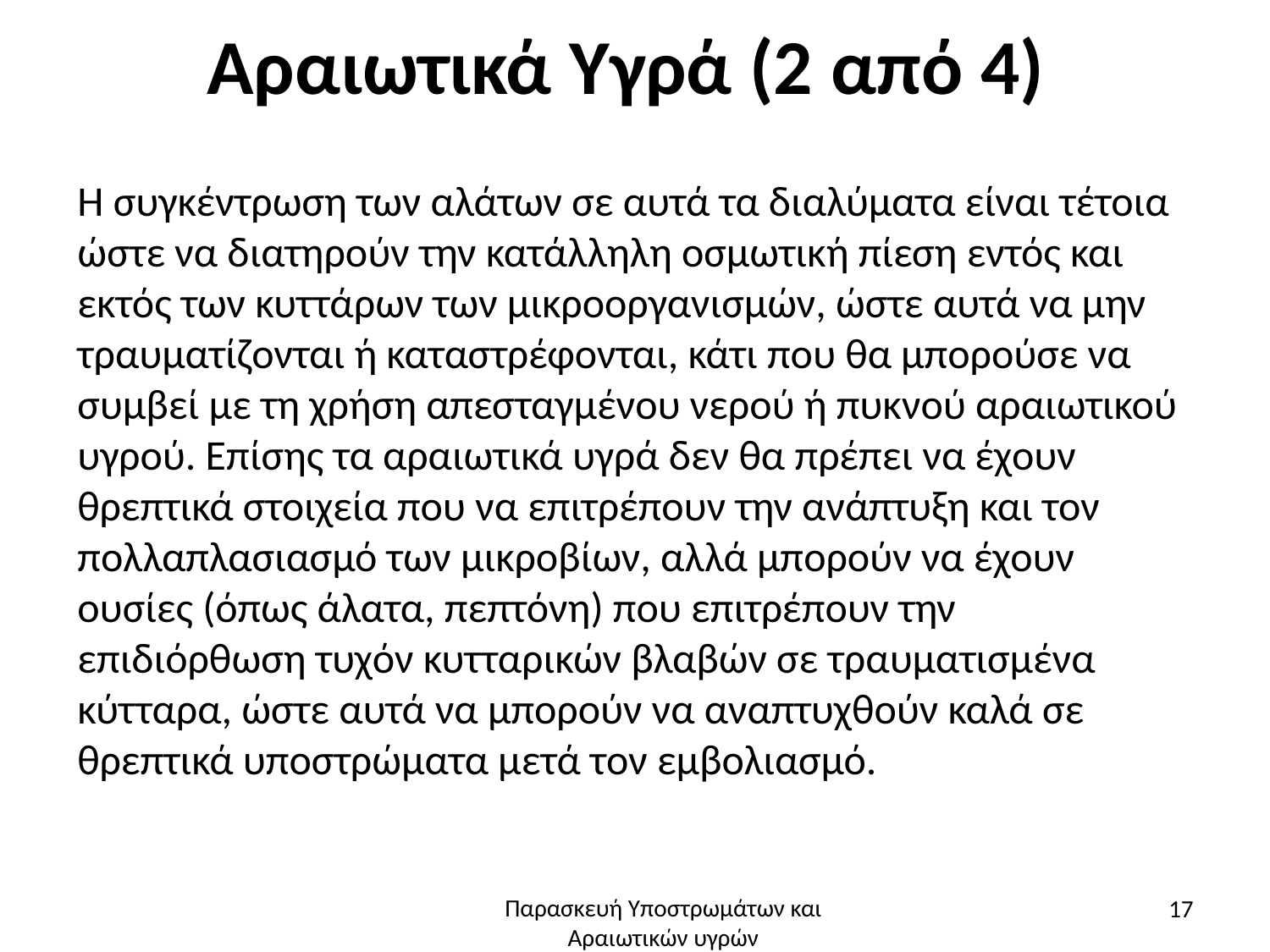

# Αραιωτικά Υγρά (2 από 4)
Η συγκέντρωση των αλάτων σε αυτά τα διαλύματα είναι τέτοια ώστε να διατηρούν την κατάλληλη οσμωτική πίεση εντός και εκτός των κυττάρων των μικροοργανισμών, ώστε αυτά να μην τραυματίζονται ή καταστρέφονται, κάτι που θα μπορούσε να συμβεί με τη χρήση απεσταγμένου νερού ή πυκνού αραιωτικού υγρού. Επίσης τα αραιωτικά υγρά δεν θα πρέπει να έχουν θρεπτικά στοιχεία που να επιτρέπουν την ανάπτυξη και τον πολλαπλασιασμό των μικροβίων, αλλά μπορούν να έχουν ουσίες (όπως άλατα, πεπτόνη) που επιτρέπουν την επιδιόρθωση τυχόν κυτταρικών βλαβών σε τραυματισμένα κύτταρα, ώστε αυτά να μπορούν να αναπτυχθούν καλά σε θρεπτικά υποστρώματα μετά τον εμβολιασμό.
17
Παρασκευή Υποστρωμάτων και Αραιωτικών υγρών